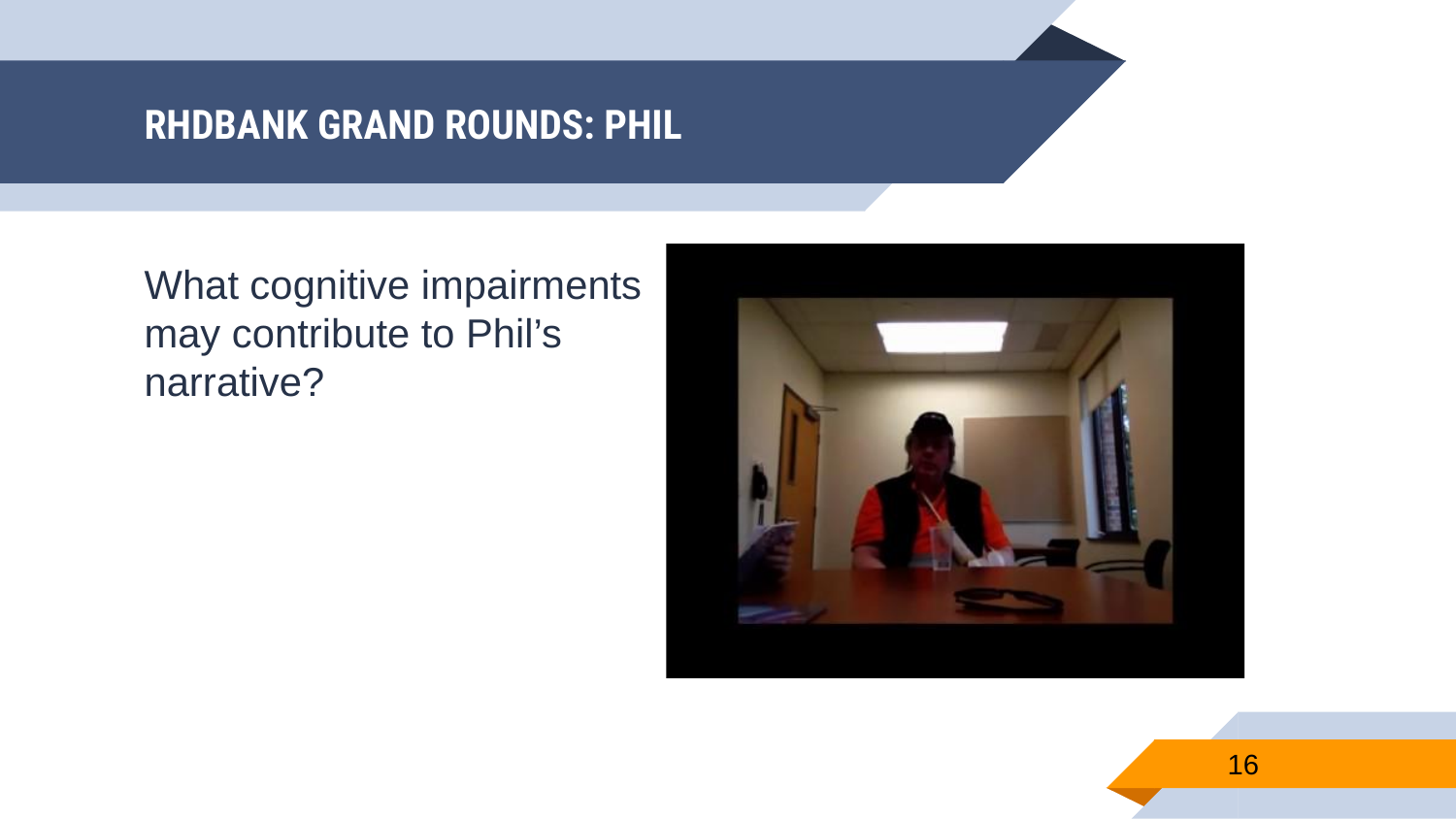

# RHDBANK GRAND ROUNDS: PHIL

What cognitive impairments may contribute to Phil’s narrative?
16